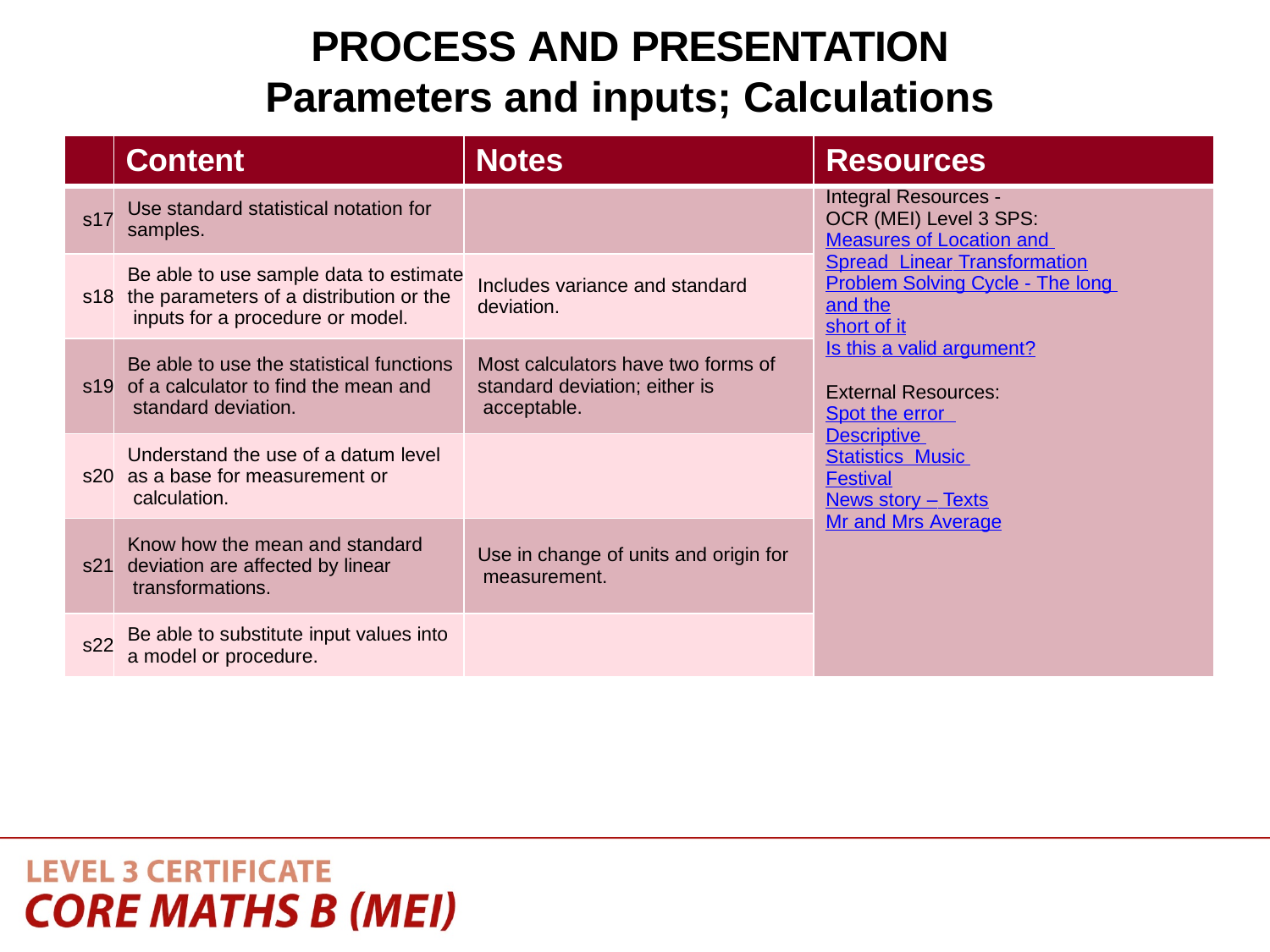

PROCESS AND PRESENTATION
Parameters and inputs; Calculations
|  | Content | Notes | Resources |
| --- | --- | --- | --- |
| s17 | Use standard statistical notation for samples. |  | Integral Resources - OCR (MEI) Level 3 SPS: Measures of Location and Spread Linear Transformation Problem Solving Cycle - The long and the short of it Is this a valid argument? External Resources: Spot the error Descriptive Statistics Music Festival News story – Texts Mr and Mrs Average |
| s18 | Be able to use sample data to estimate the parameters of a distribution or the inputs for a procedure or model. | Includes variance and standard deviation. |  |
| s19 | Be able to use the statistical functions of a calculator to find the mean and standard deviation. | Most calculators have two forms of standard deviation; either is acceptable. |  |
| s20 | Understand the use of a datum level as a base for measurement or calculation. |  |  |
| s21 | Know how the mean and standard deviation are affected by linear transformations. | Use in change of units and origin for measurement. |  |
| s22 | Be able to substitute input values into a model or procedure. |  |  |